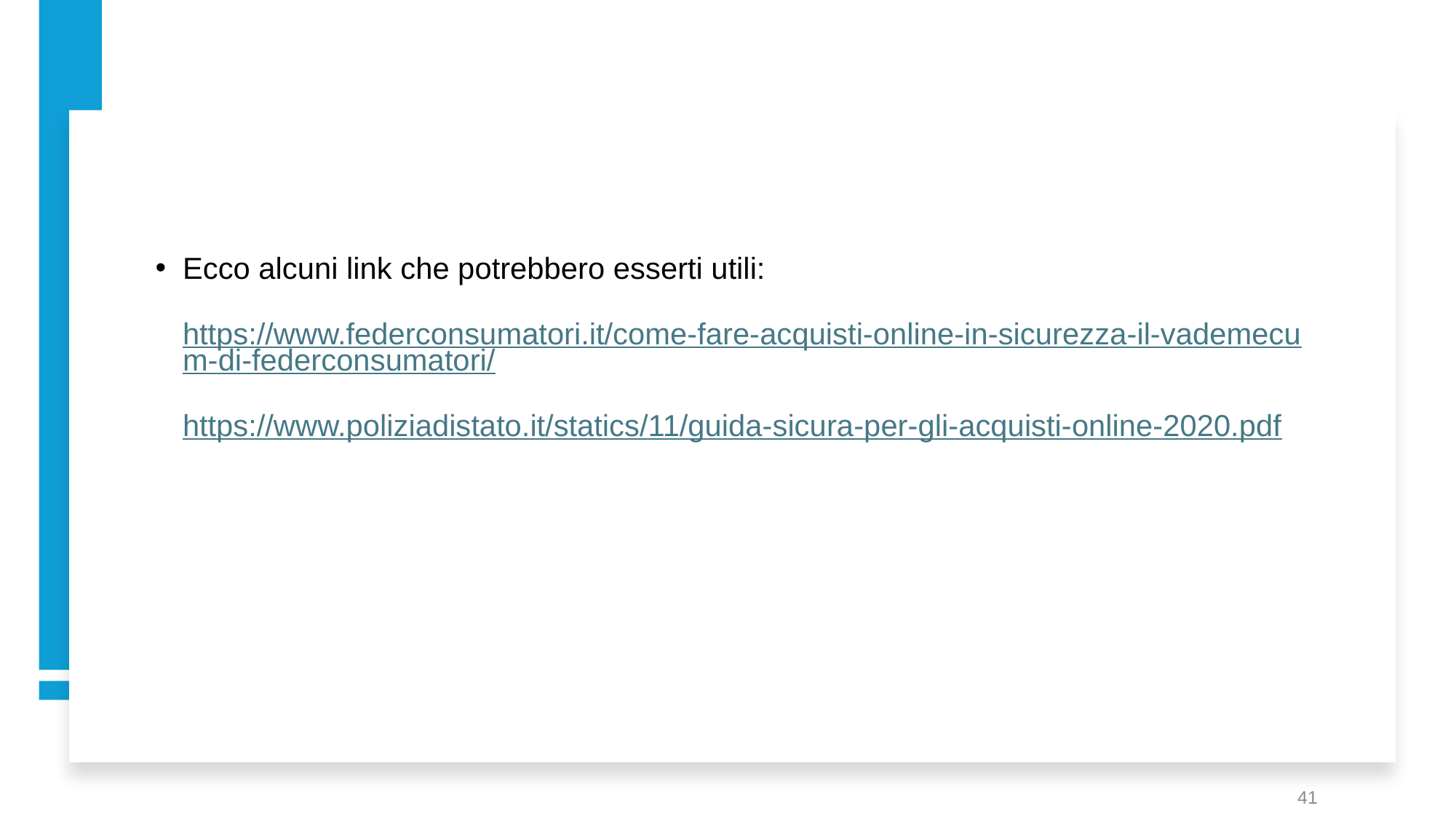

Ecco alcuni link che potrebbero esserti utili:
https://www.federconsumatori.it/come-fare-acquisti-online-in-sicurezza-il-vademecum-di-federconsumatori/
https://www.poliziadistato.it/statics/11/guida-sicura-per-gli-acquisti-online-2020.pdf

41